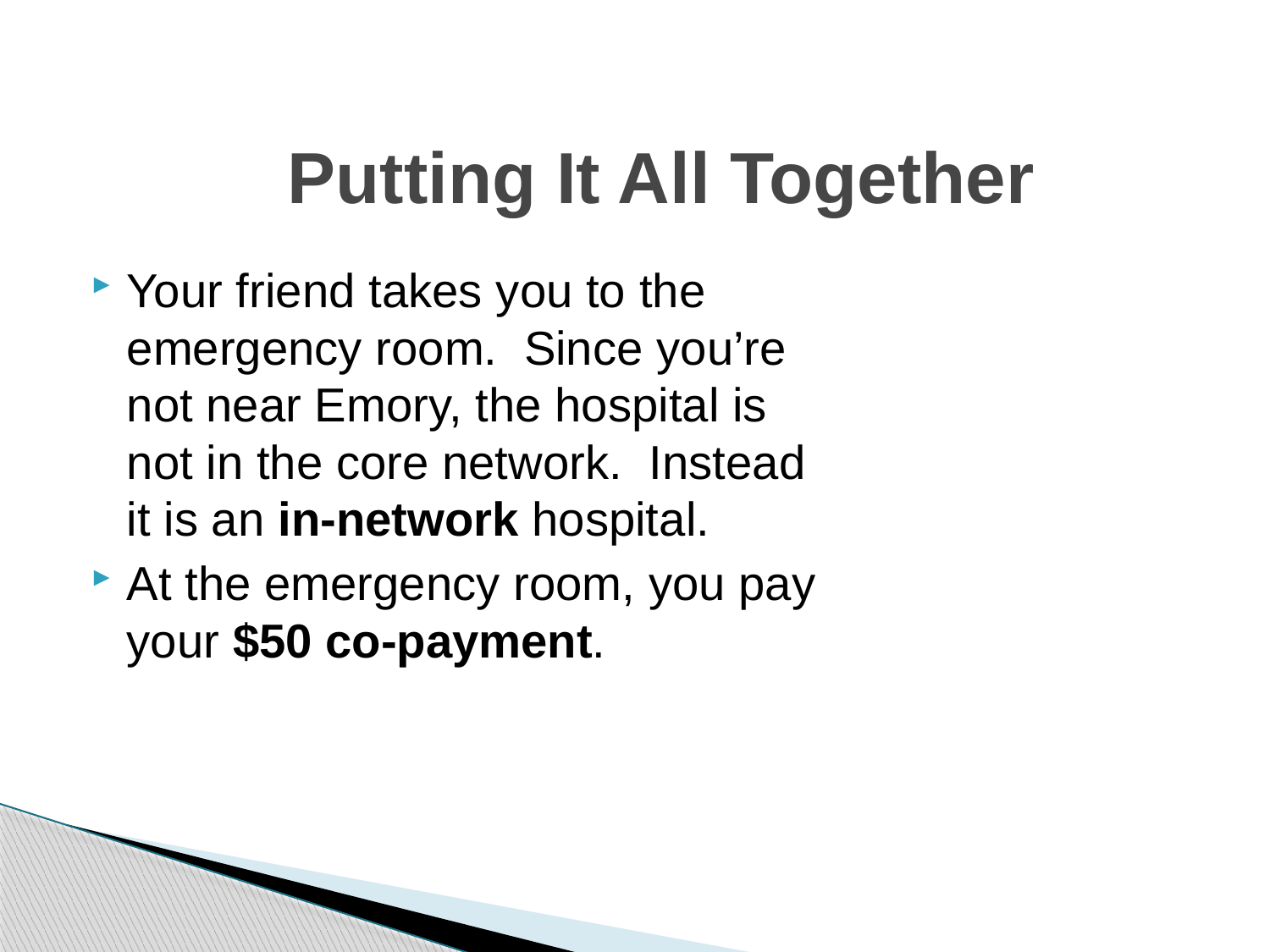

# Putting It All Together
Your friend takes you to the emergency room.  Since you’re not near Emory, the hospital is not in the core network.  Instead it is an in-network hospital.
At the emergency room, you pay your $50 co-payment.